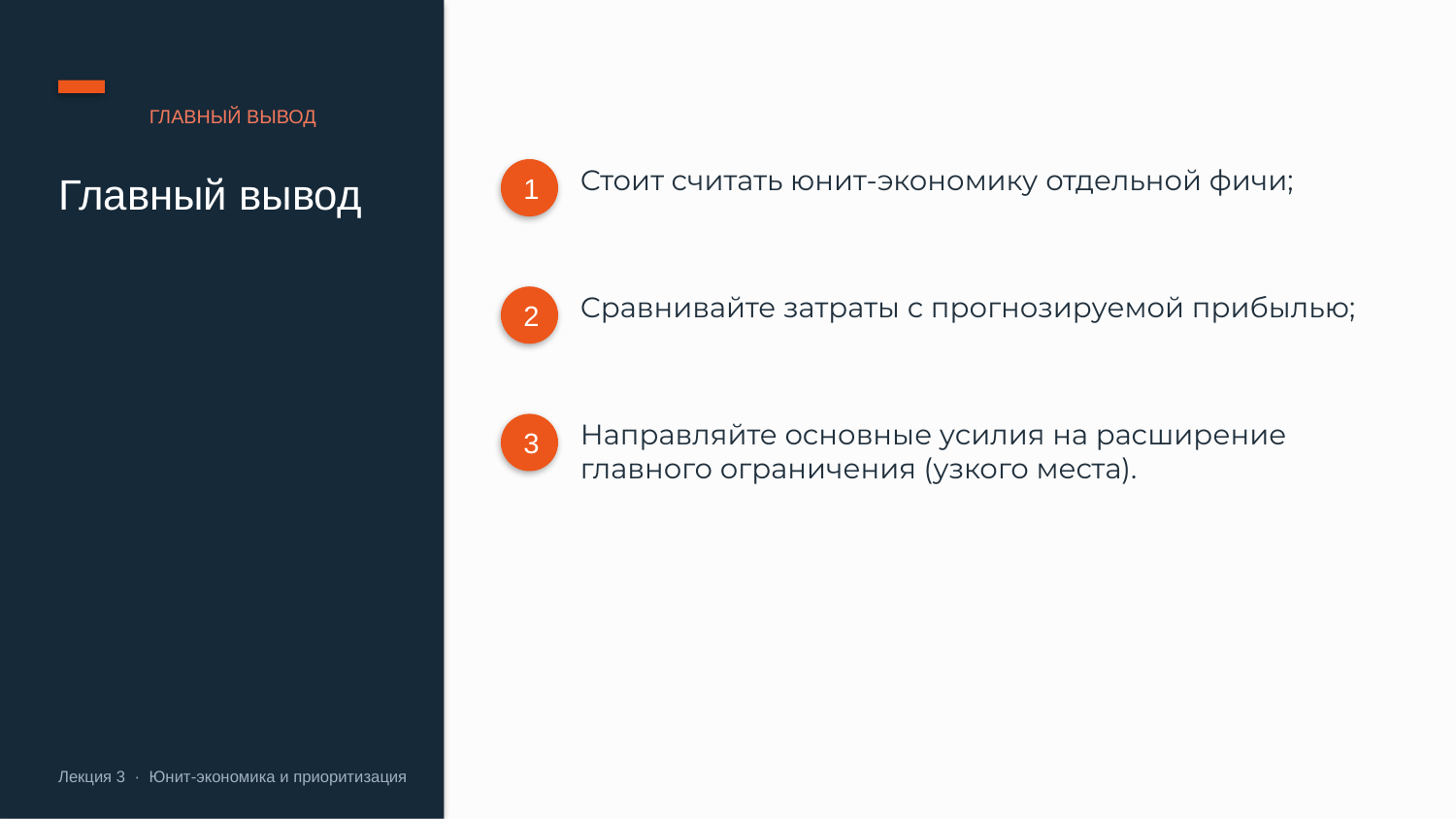

ГЛАВНЫЙ ВЫВОД
1
Стоит считать юнит-экономику отдельной фичи;
Главный вывод
2
Сравнивайте затраты с прогнозируемой прибылью;
3
Направляйте основные усилия на расширение главного ограничения (узкого места).
Лекция 3  ·  Юнит-экономика и приоритизация